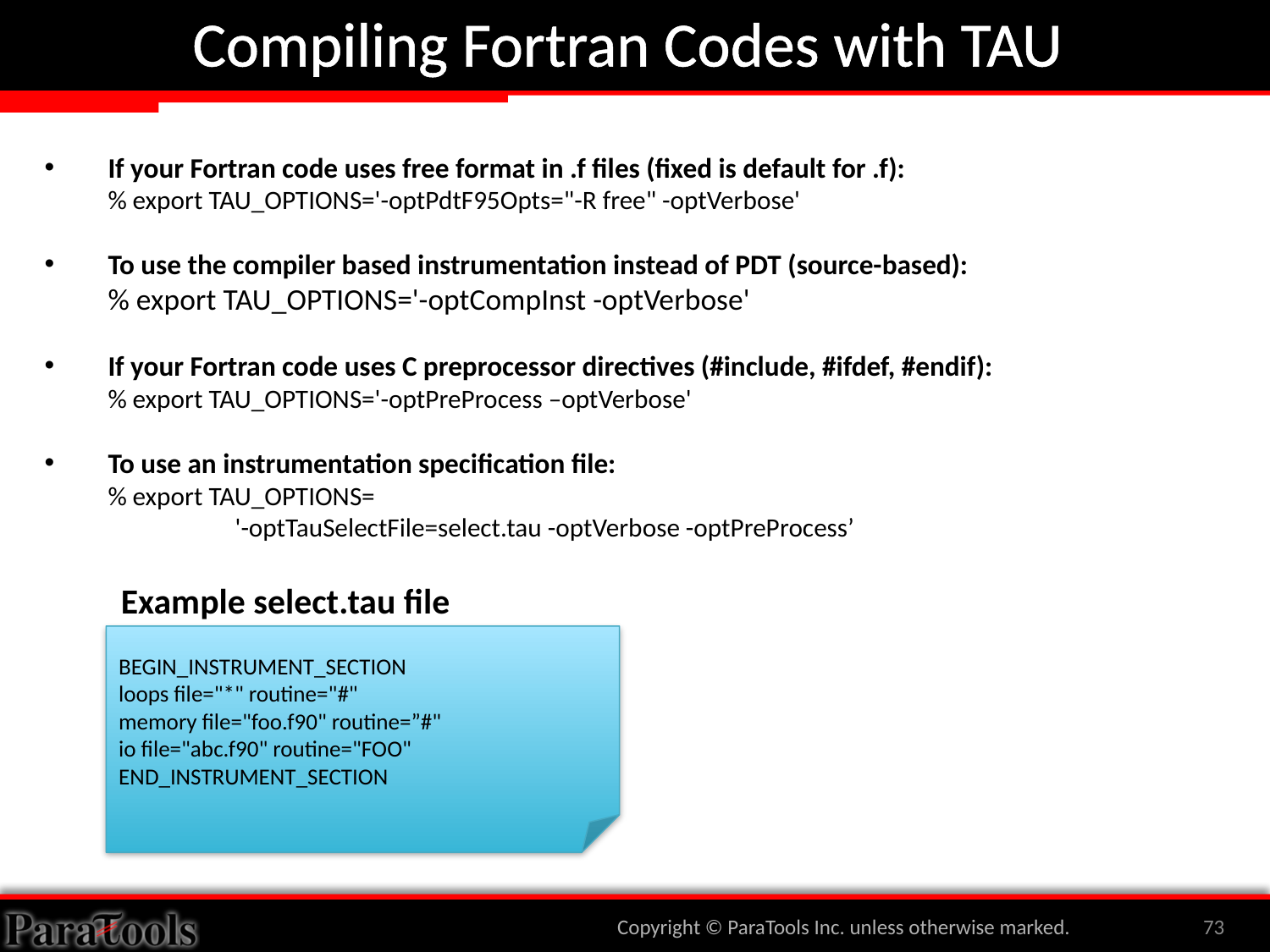

# Compiling Fortran Codes with TAU
If your Fortran code uses free format in .f files (fixed is default for .f):
% export TAU_OPTIONS='-optPdtF95Opts="-R free" -optVerbose'

To use the compiler based instrumentation instead of PDT (source-based):
% export TAU_OPTIONS='-optCompInst -optVerbose'

If your Fortran code uses C preprocessor directives (#include, #ifdef, #endif):
% export TAU_OPTIONS='-optPreProcess –optVerbose'

To use an instrumentation specification file:
% export TAU_OPTIONS=
	'-optTauSelectFile=select.tau -optVerbose -optPreProcess’
Example select.tau file
BEGIN_INSTRUMENT_SECTION
loops file="*" routine="#"
memory file="foo.f90" routine=”#"
io file="abc.f90" routine="FOO"
END_INSTRUMENT_SECTION
Copyright © ParaTools Inc. unless otherwise marked.
73